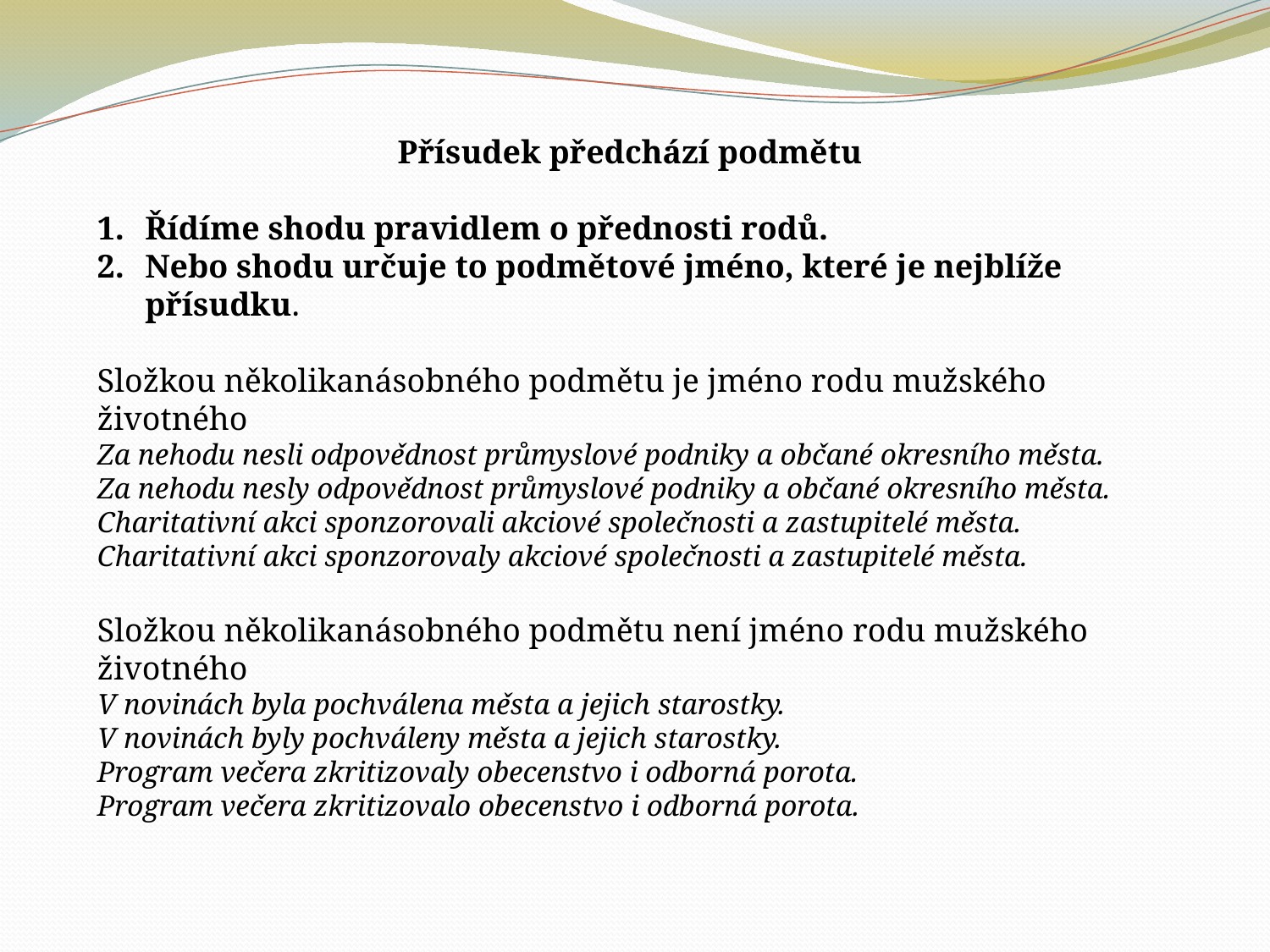

Přísudek předchází podmětu

Řídíme shodu pravidlem o přednosti rodů.
Nebo shodu určuje to podmětové jméno, které je nejblíže přísudku.

Složkou několikanásobného podmětu je jméno rodu mužského životného
Za nehodu nesli odpovědnost průmyslové podniky a občané okresního města.
Za nehodu nesly odpovědnost průmyslové podniky a občané okresního města.
Charitativní akci sponzorovali akciové společnosti a zastupitelé města.
Charitativní akci sponzorovaly akciové společnosti a zastupitelé města.

Složkou několikanásobného podmětu není jméno rodu mužského životného
V novinách byla pochválena města a jejich starostky.
V novinách byly pochváleny města a jejich starostky.
Program večera zkritizovaly obecenstvo i odborná porota.
Program večera zkritizovalo obecenstvo i odborná porota.